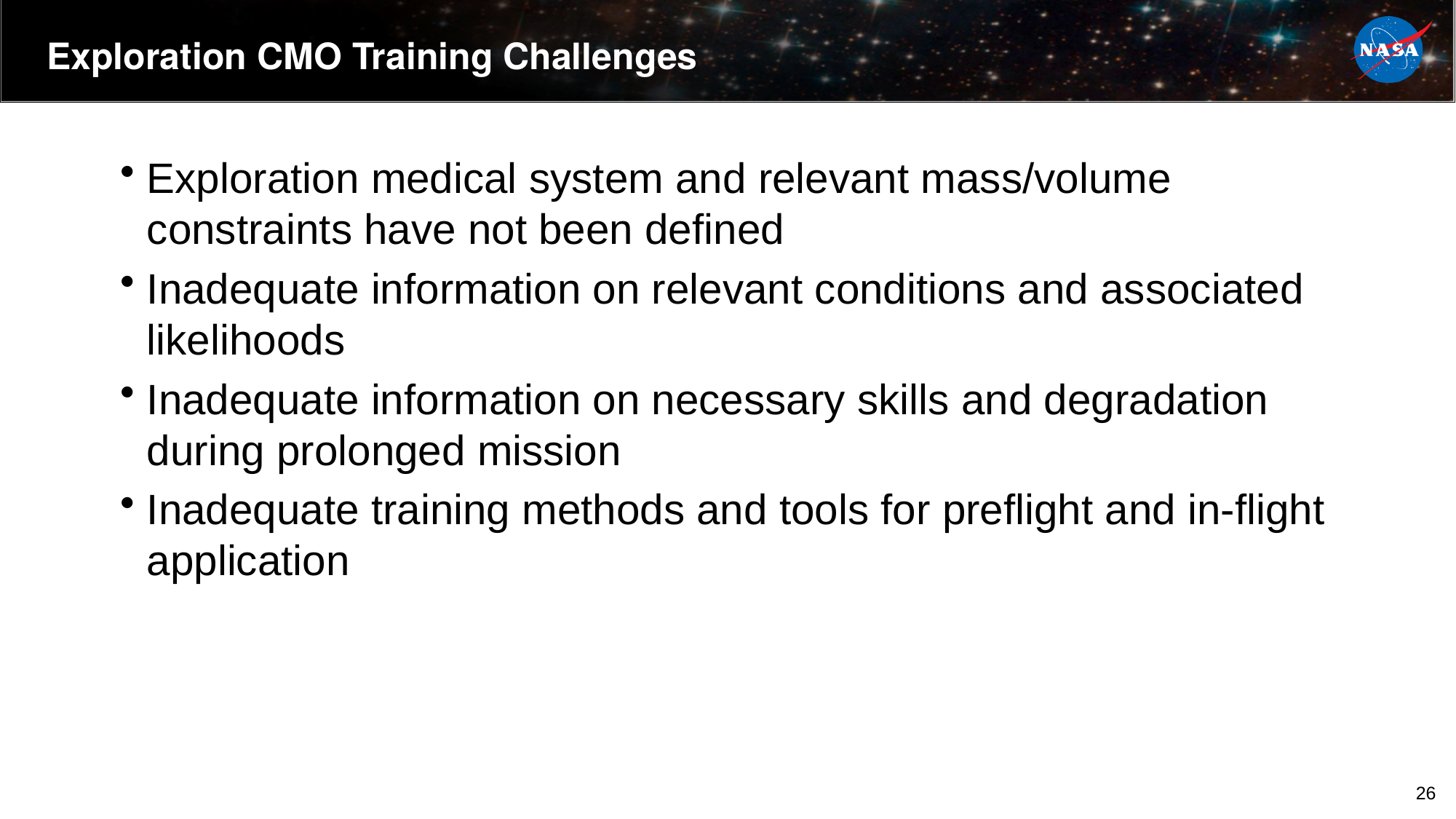

# Exploration CMO Training Challenges
Exploration medical system and relevant mass/volume constraints have not been defined
Inadequate information on relevant conditions and associated likelihoods
Inadequate information on necessary skills and degradation during prolonged mission
Inadequate training methods and tools for preflight and in-flight application

26